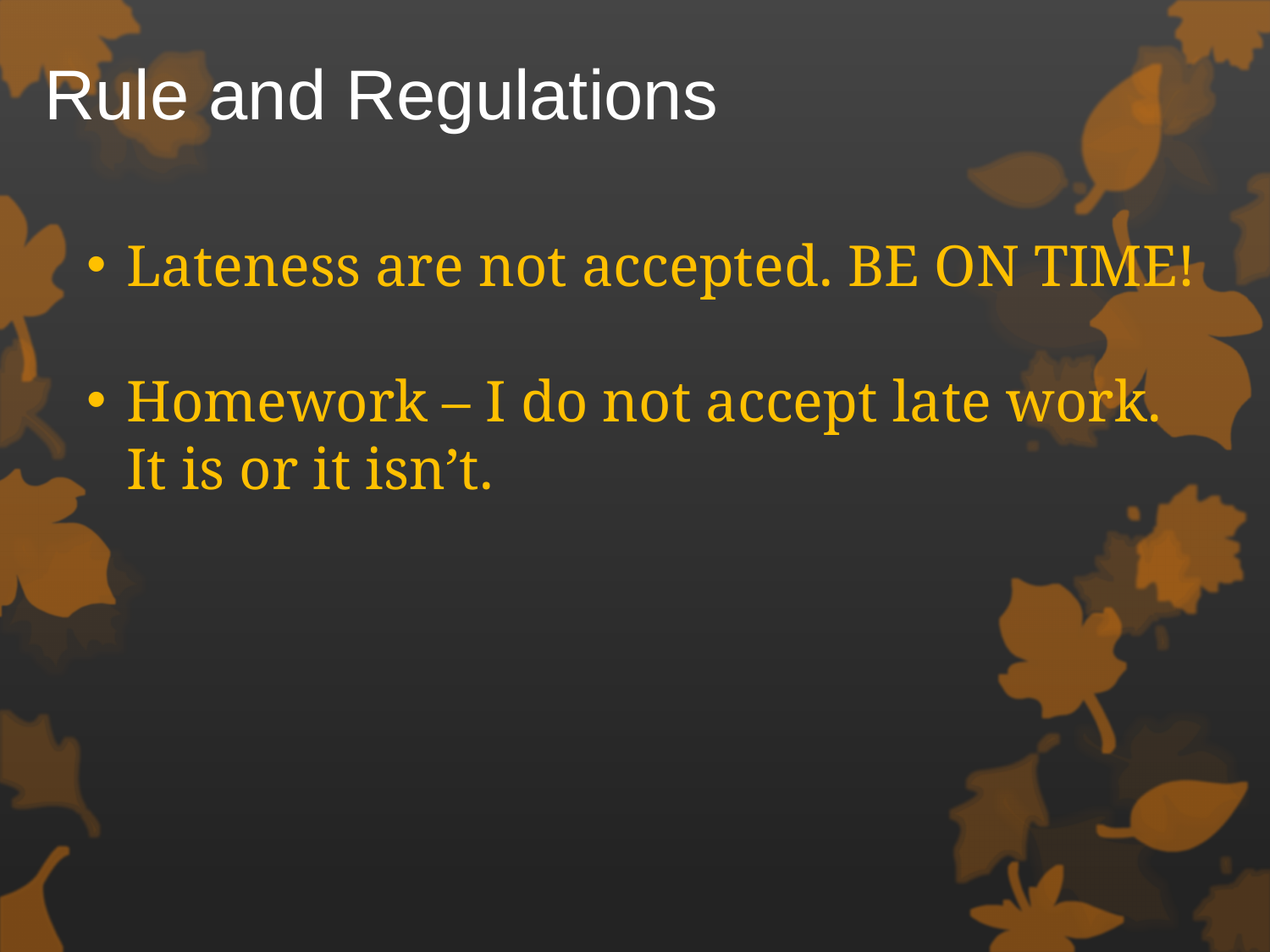

# Rule and Regulations
Lateness are not accepted. BE ON TIME!

Homework – I do not accept late work. It is or it isn’t.